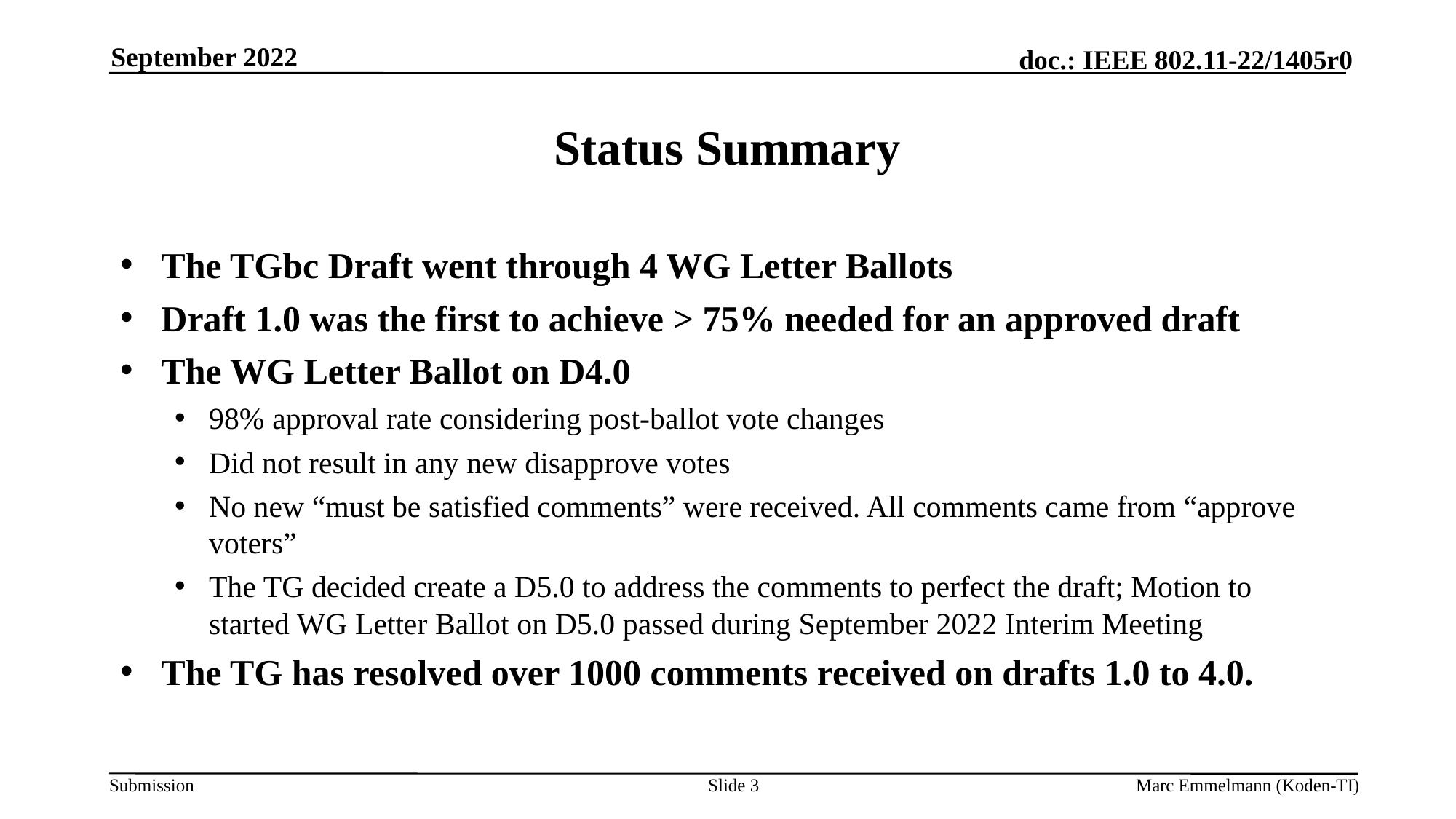

September 2022
# Status Summary
The TGbc Draft went through 4 WG Letter Ballots
Draft 1.0 was the first to achieve > 75% needed for an approved draft
The WG Letter Ballot on D4.0
98% approval rate considering post-ballot vote changes
Did not result in any new disapprove votes
No new “must be satisfied comments” were received. All comments came from “approve voters”
The TG decided create a D5.0 to address the comments to perfect the draft; Motion to started WG Letter Ballot on D5.0 passed during September 2022 Interim Meeting
The TG has resolved over 1000 comments received on drafts 1.0 to 4.0.
Slide 3
Marc Emmelmann (Koden-TI)